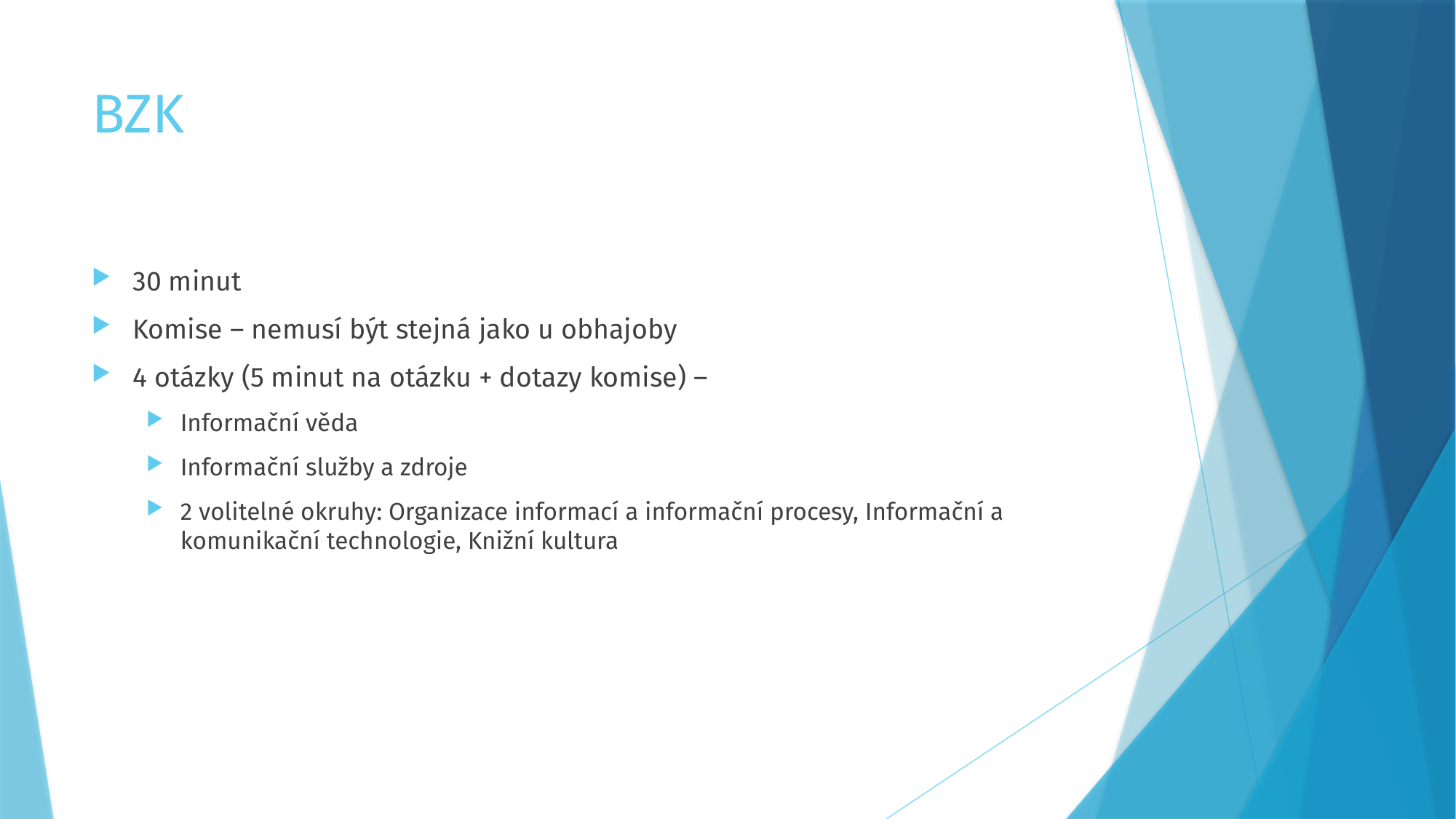

# BZK
30 minut
Komise – nemusí být stejná jako u obhajoby
4 otázky (5 minut na otázku + dotazy komise) –
Informační věda
Informační služby a zdroje
2 volitelné okruhy: Organizace informací a informační procesy, Informační a komunikační technologie, Knižní kultura